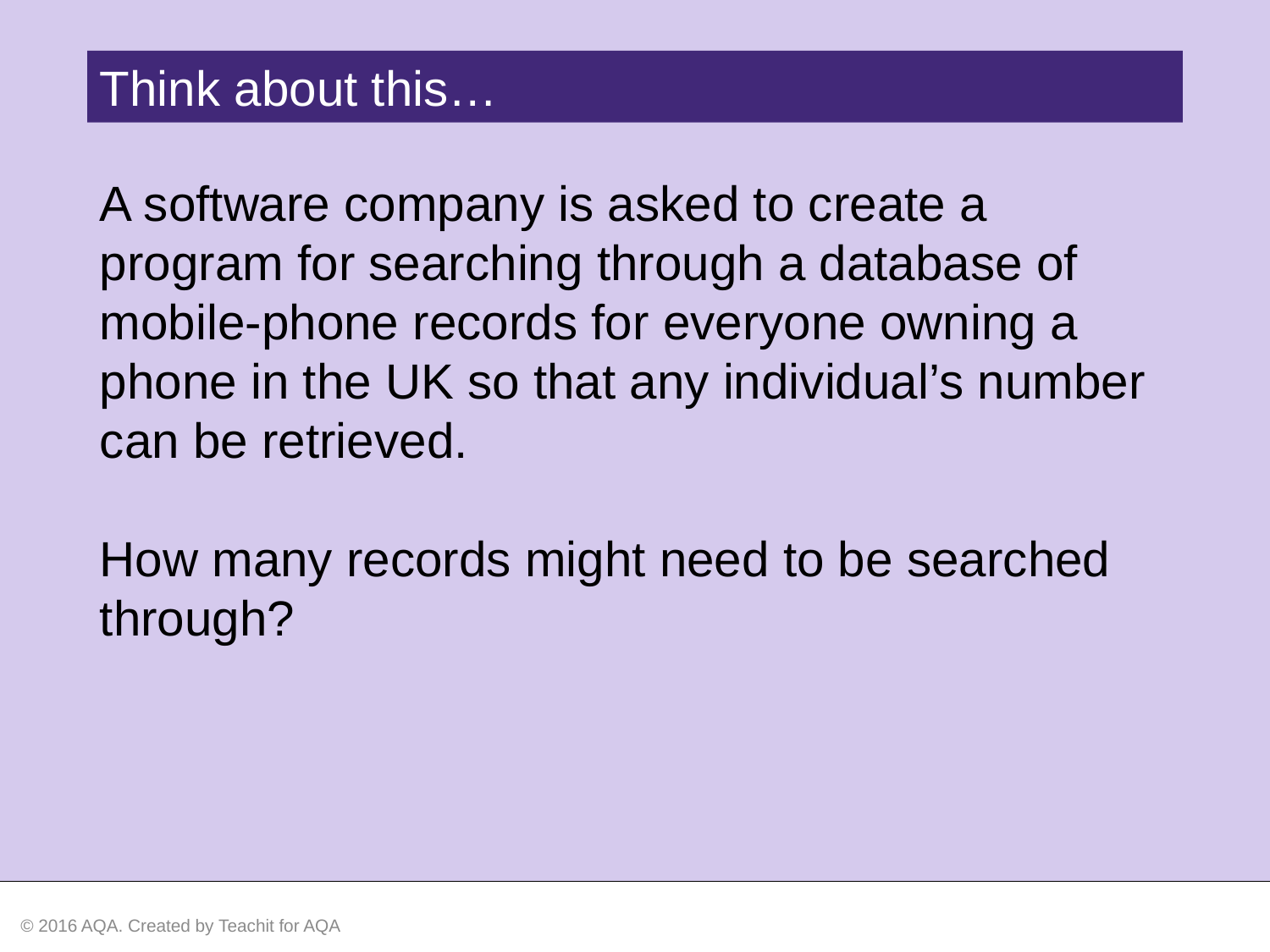

Think about this…
A software company is asked to create a program for searching through a database of mobile-phone records for everyone owning a phone in the UK so that any individual’s number can be retrieved.

How many records might need to be searched through?